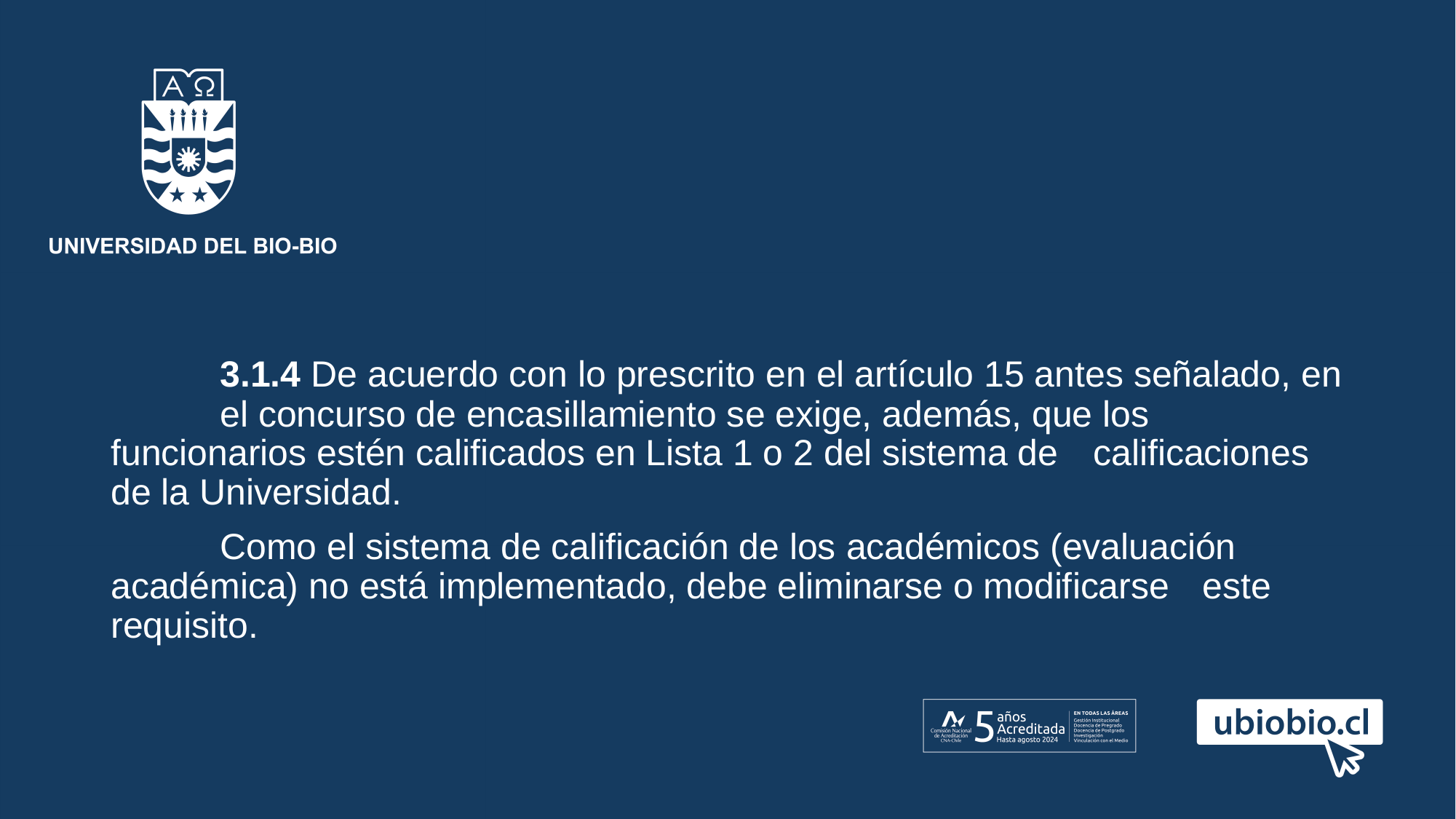

#

	3.1.4 De acuerdo con lo prescrito en el artículo 15 antes señalado, en 	el concurso de encasillamiento se exige, además, que los 	funcionarios estén calificados en Lista 1 o 2 del sistema de 	calificaciones de la Universidad.
	Como el sistema de calificación de los académicos (evaluación 	académica) no está implementado, debe eliminarse o modificarse 	este requisito.